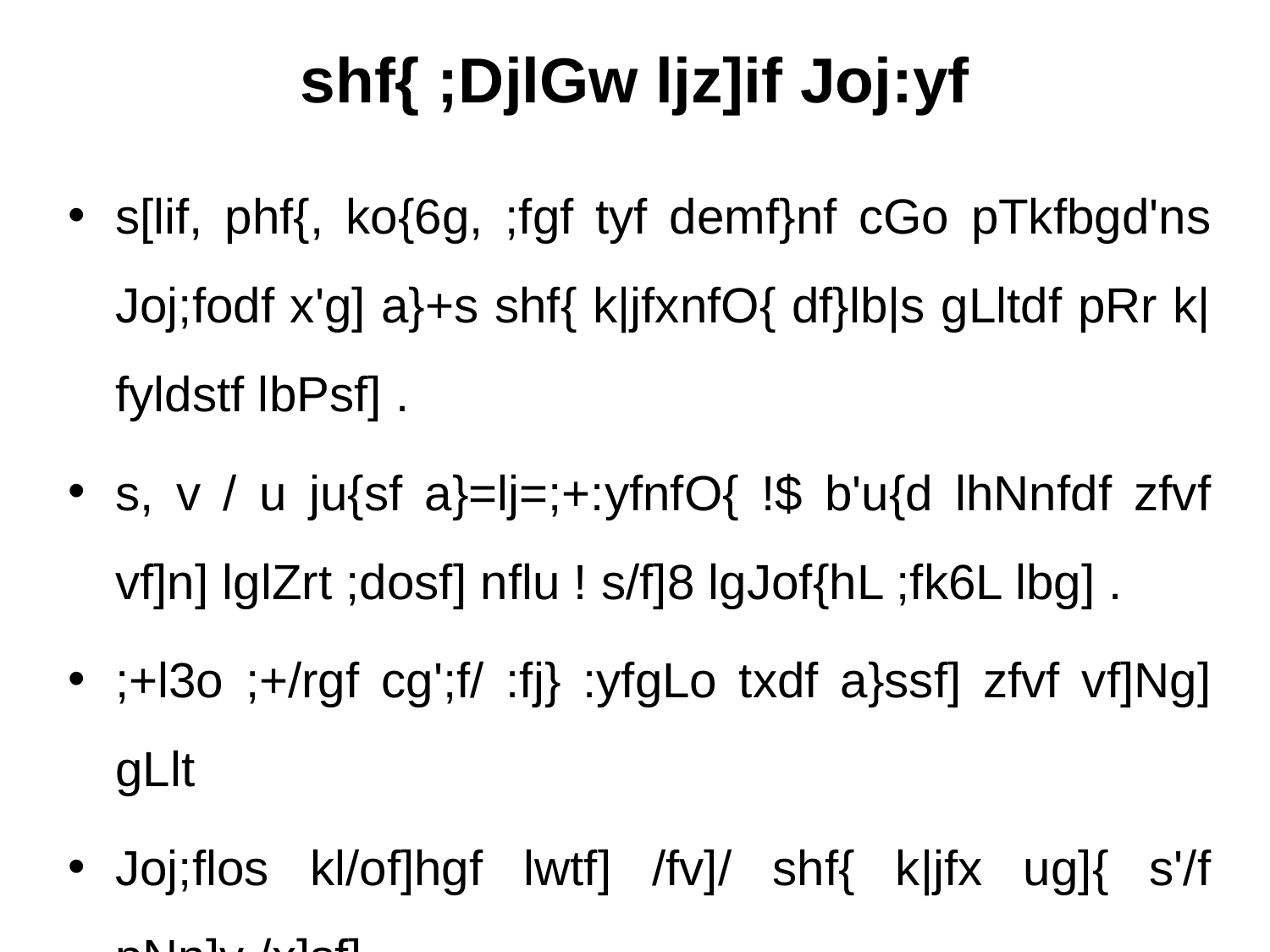

# shf{ ;DjlGw ljz]if Joj:yf
s[lif, phf{, ko{6g, ;fgf tyf demf}nf cGo pTkfbgd'ns Joj;fodf x'g] a}+s shf{ k|jfxnfO{ df}lb|s gLltdf pRr k|fyldstf lbPsf] .
s, v / u ju{sf a}=lj=;+:yfnfO{ !$ b'u{d lhNnfdf zfvf vf]n] lglZrt ;dosf] nflu ! s/f]8 lgJof{hL ;fk6L lbg] .
;+l3o ;+/rgf cg';f/ :fj} :yfgLo txdf a}ssf] zfvf vf]Ng] gLlt
Joj;flos kl/of]hgf lwtf] /fv]/ shf{ k|jfx ug]{ s'/f pNn]v /x]sf]
o'jf :j/f]huf/ sf]if <<
cf}krfl/s ?kdf kx'Fr <